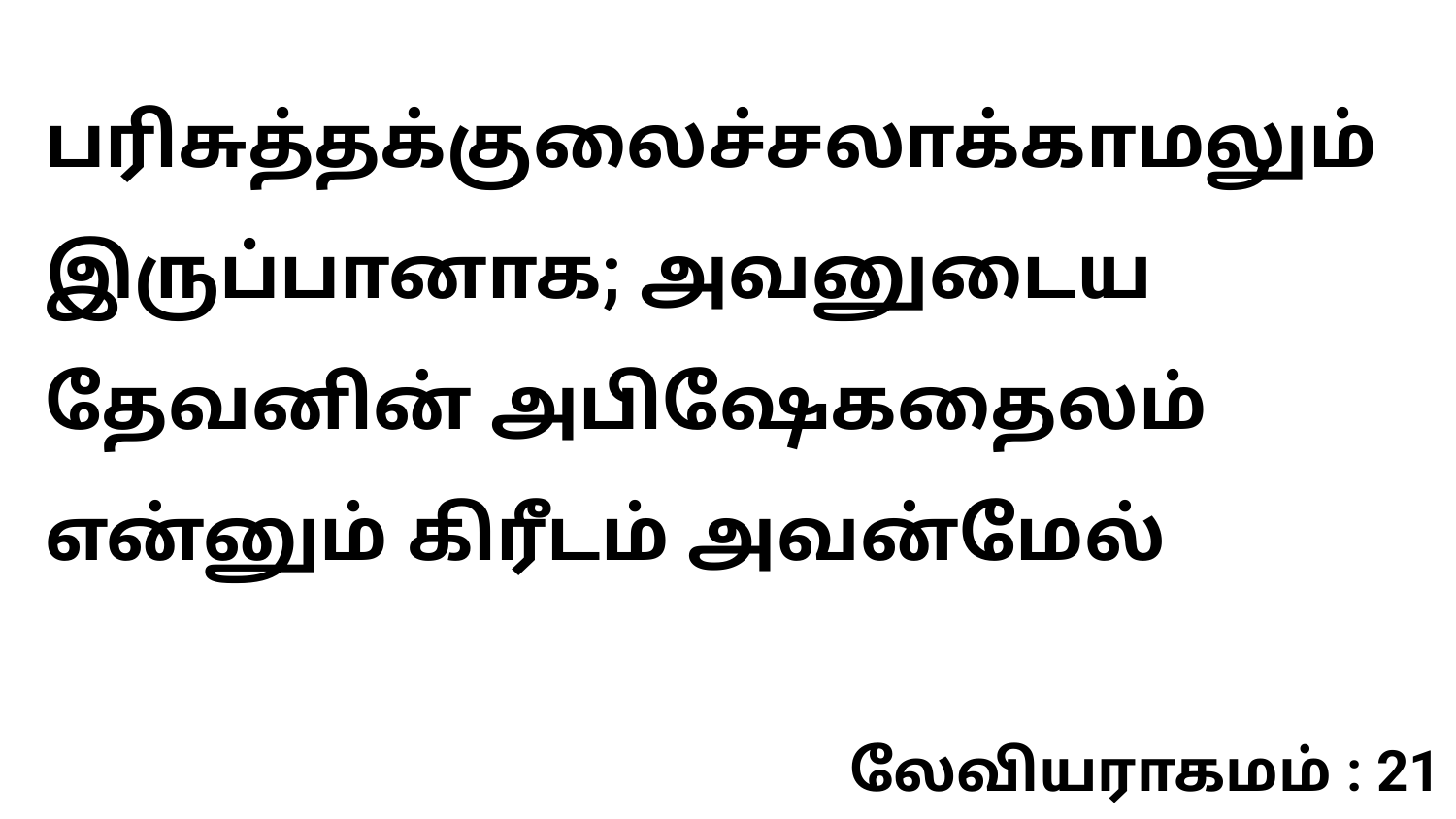

பரிசுத்தக்குலைச்சலாக்காமலும் இருப்பானாக; அவனுடைய தேவனின் அபிஷேகதைலம் என்னும் கிரீடம் அவன்மேல்
லேவியராகமம் : 21